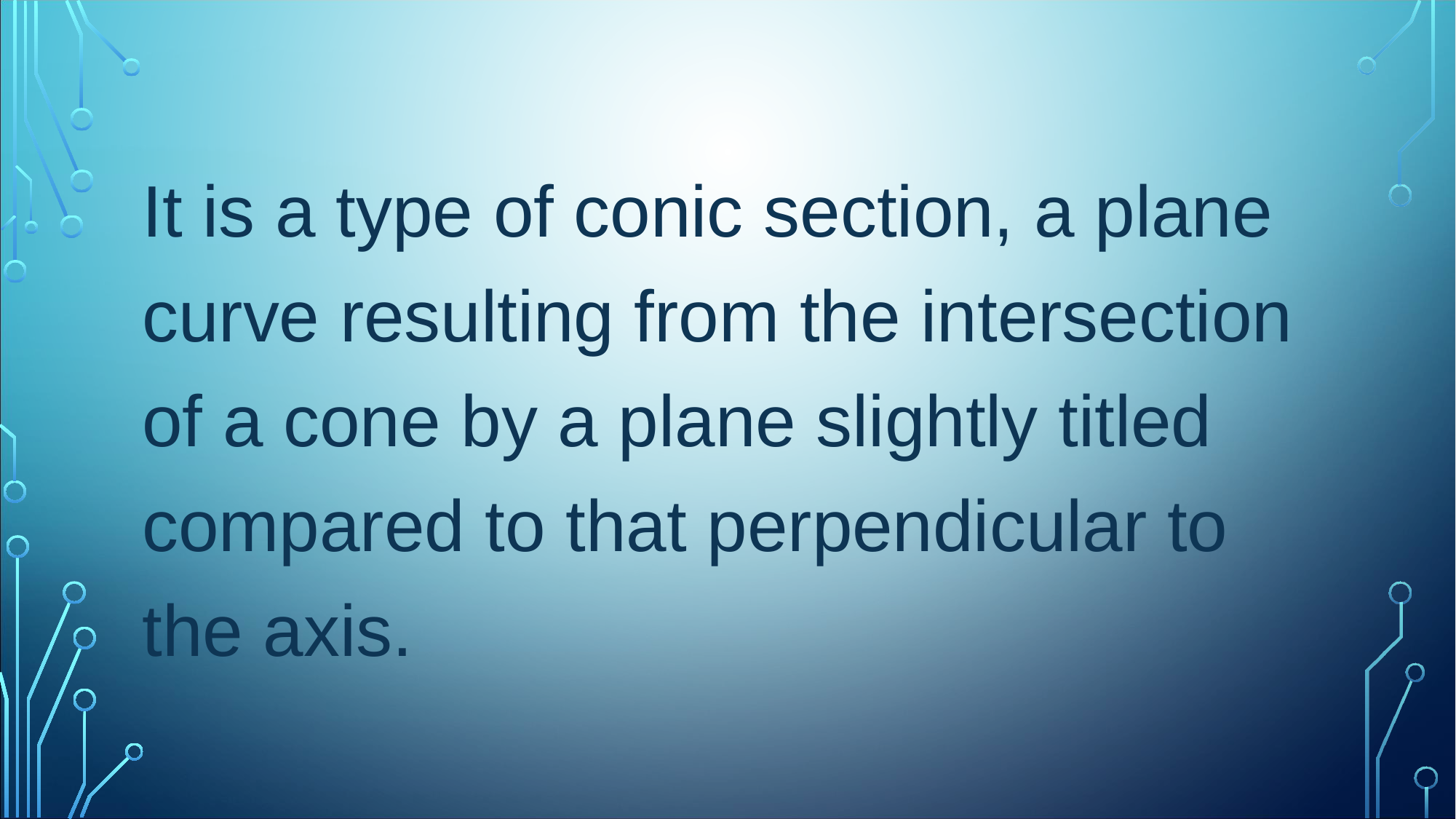

It is a type of conic section, a plane curve resulting from the intersection of a cone by a plane slightly titled compared to that perpendicular to the axis.